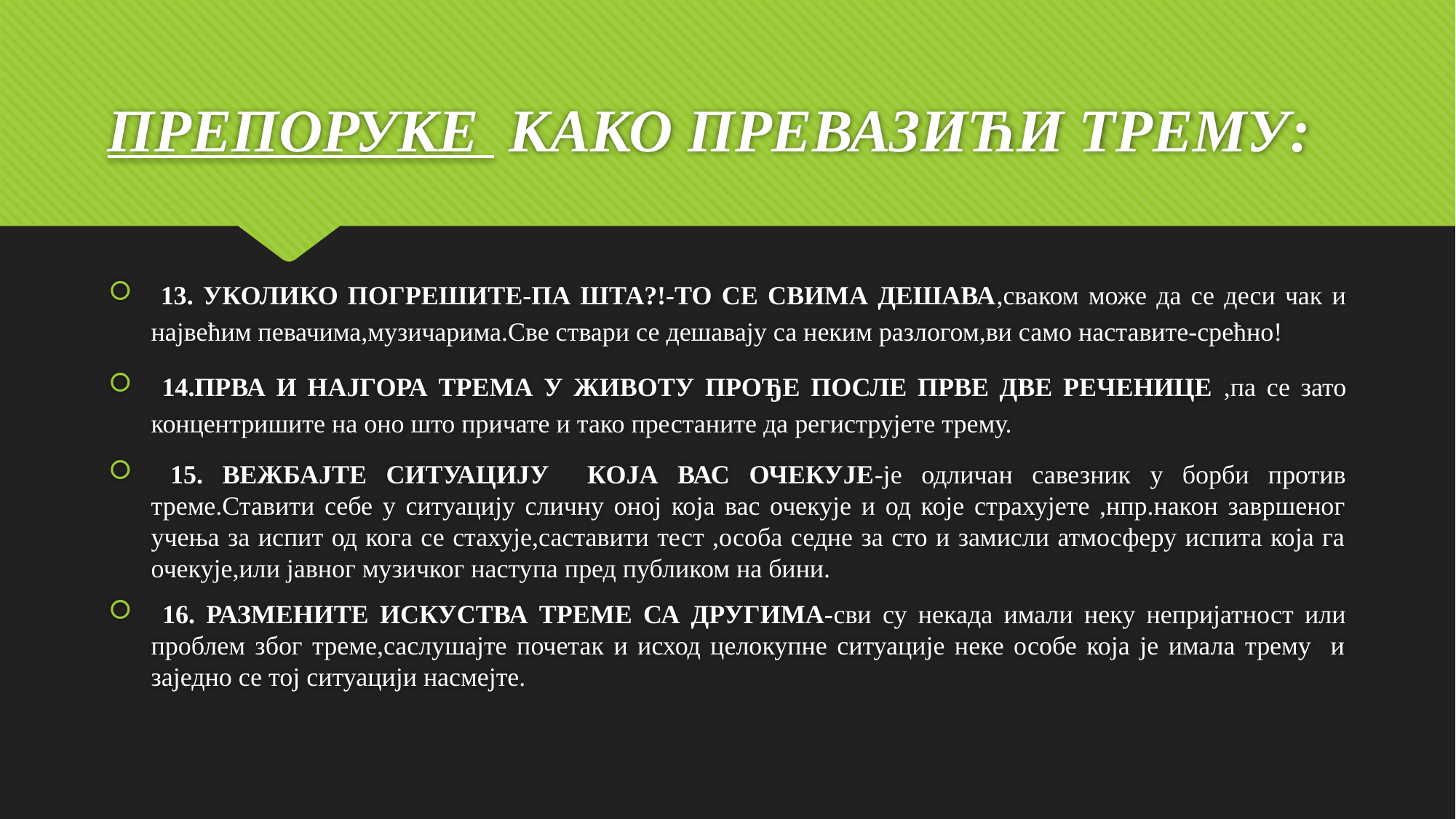

# ПРЕПОРУКЕ  КАКО ПРЕВАЗИЋИ ТРЕМУ:
 13. УКОЛИКО ПОГРЕШИТЕ-ПА ШТА?!-ТО СЕ СВИМА ДЕШАВА,сваком може да се деси чак и највећим певачима,музичарима.Све ствари се дешавају са неким разлогом,ви само наставите-срећно!
 14.ПРВА И НАЈГОРА ТРЕМА У ЖИВОТУ ПРОЂЕ ПОСЛЕ ПРВЕ ДВЕ РЕЧЕНИЦЕ ,па се зато концентришите на оно што причате и тако престаните да региструјете трему.
 15. ВЕЖБАЈТЕ СИТУАЦИЈУ  КОЈА ВАС ОЧЕКУЈЕ-је одличан савезник у борби против треме.Ставити себе у ситуацију сличну оној која вас очекује и од које страхујете ,нпр.након завршеног учења за испит од кога се стахује,саставити тест ,особа седне за сто и замисли атмосферу испита која га очекује,или јавног музичког наступа пред публиком на бини.
 16. РАЗМЕНИТЕ ИСКУСТВА ТРЕМЕ СА ДРУГИМА-сви су некада имали неку непријатност или проблем због треме,саслушајте почетак и исход целокупне ситуације неке особе која је имала трему  и заједно се тој ситуацији насмејте.